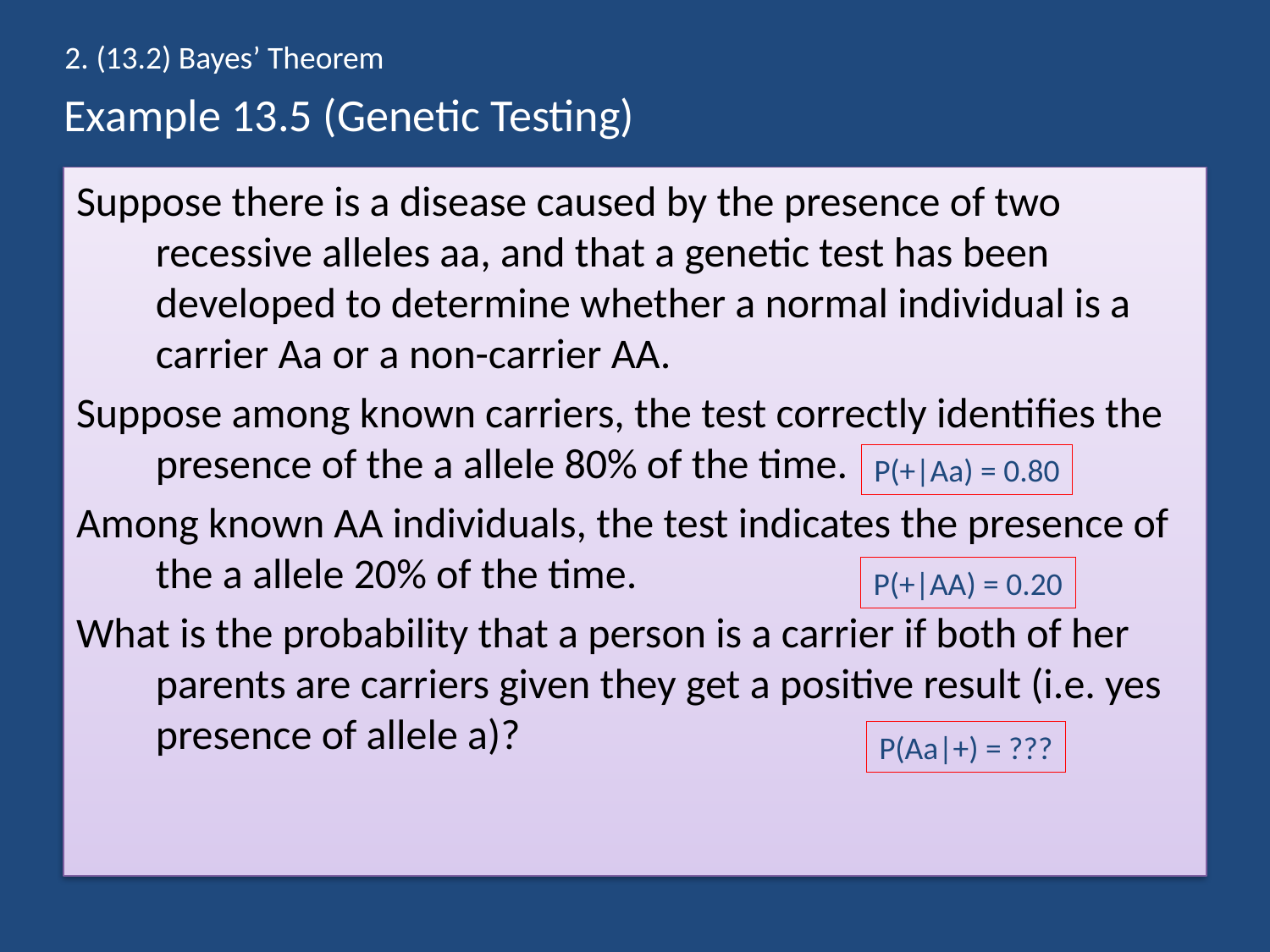

2. (13.2) Bayes’ Theorem
# Example 13.5 (Genetic Testing)
Suppose there is a disease caused by the presence of two recessive alleles aa, and that a genetic test has been developed to determine whether a normal individual is a carrier Aa or a non-carrier AA.
Suppose among known carriers, the test correctly identifies the presence of the a allele 80% of the time.
Among known AA individuals, the test indicates the presence of the a allele 20% of the time.
What is the probability that a person is a carrier if both of her parents are carriers given they get a positive result (i.e. yes presence of allele a)?
P(+|Aa) = 0.80
P(+|AA) = 0.20
P(Aa|+) = ???